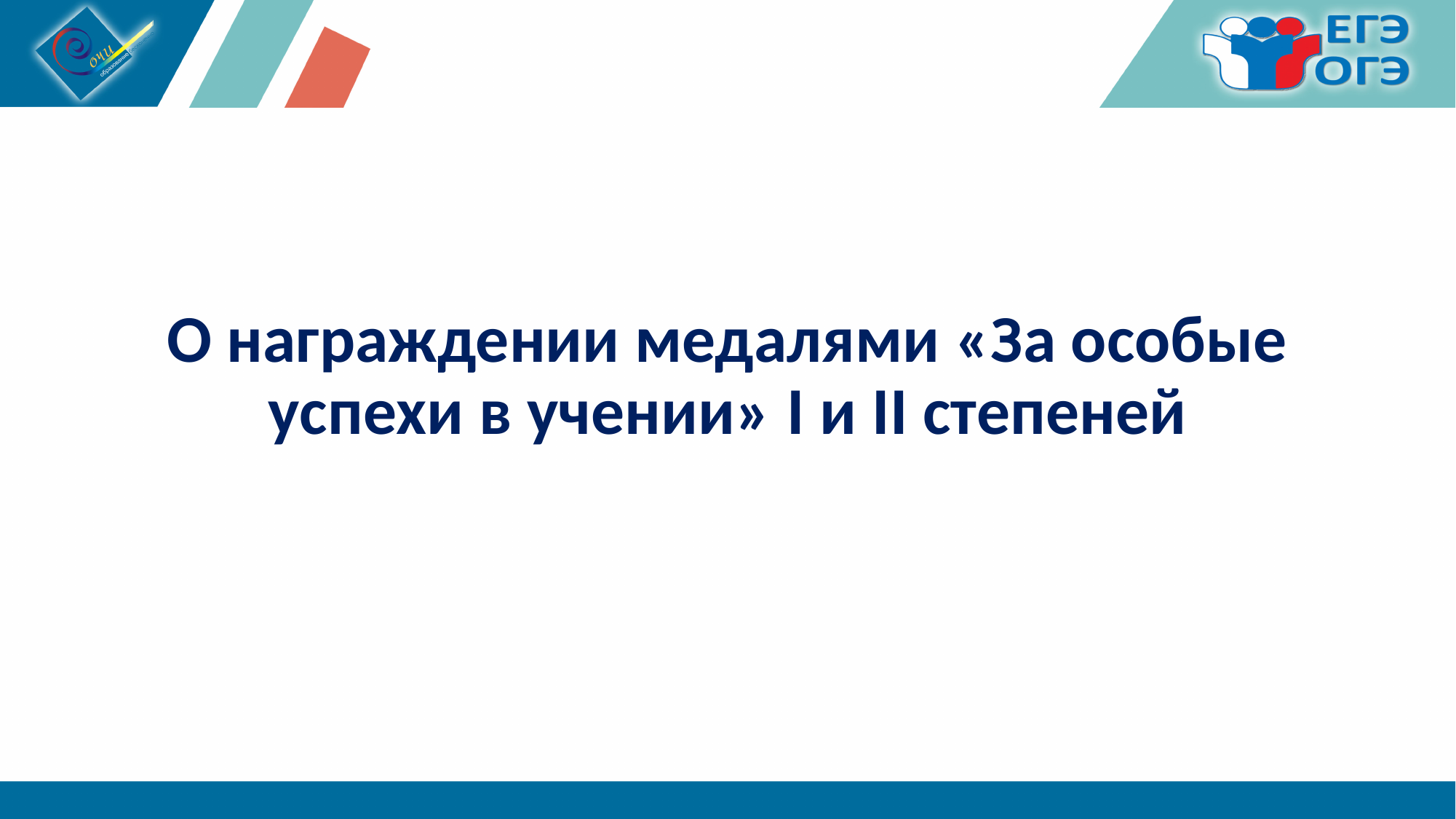

О награждении медалями «За особые успехи в учении» I и II степеней